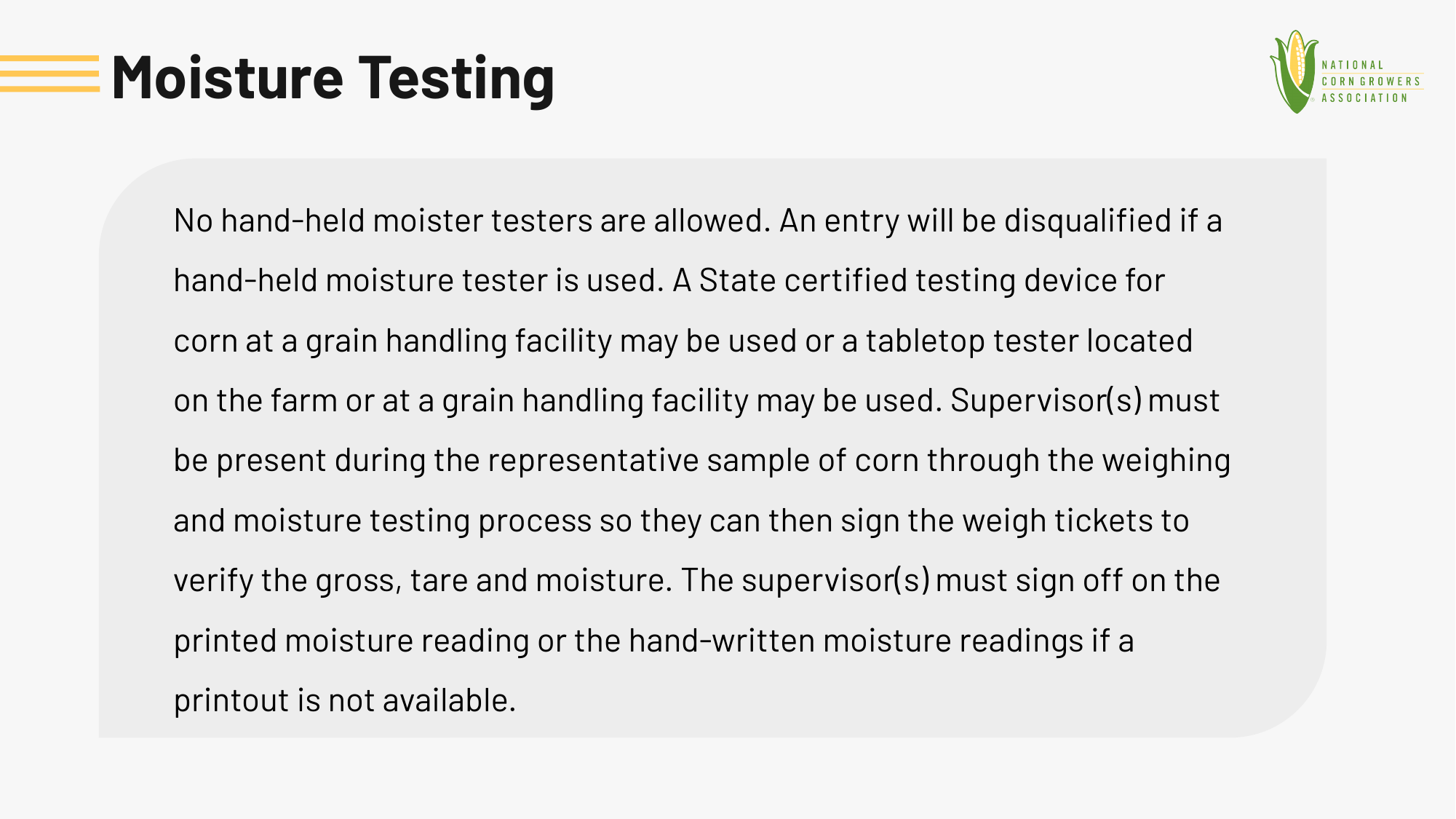

# Moisture Testing
No hand-held moister testers are allowed. An entry will be disqualified if a hand-held moisture tester is used. A State certified testing device for corn at a grain handling facility may be used or a tabletop tester located on the farm or at a grain handling facility may be used. Supervisor(s) must be present during the representative sample of corn through the weighing and moisture testing process so they can then sign the weigh tickets to verify the gross, tare and moisture. The supervisor(s) must sign off on the printed moisture reading or the hand-written moisture readings if a printout is not available.